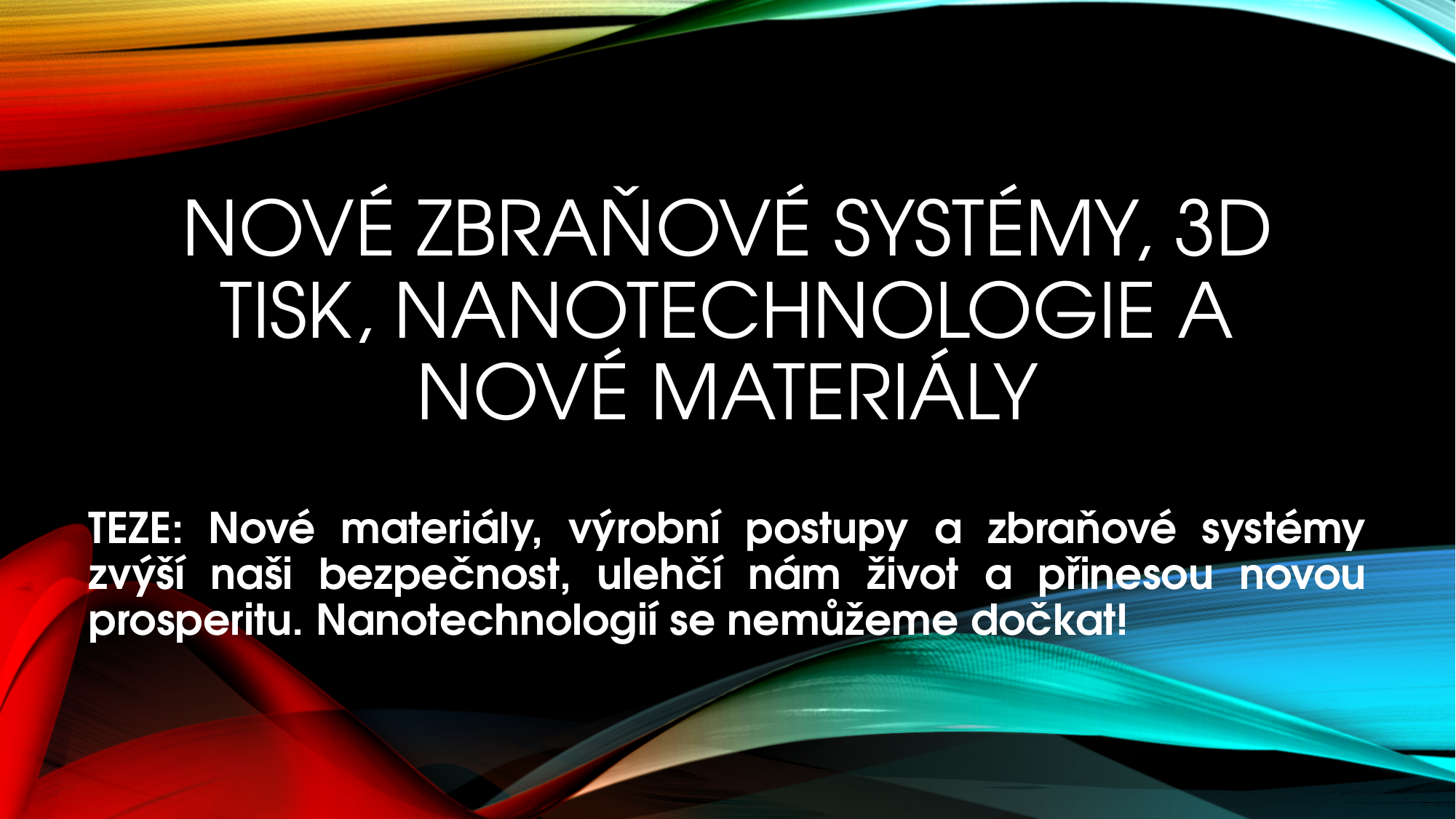

# NOVÉ ZBRAŇOVÉ SYSTÉMY, 3D tisk, nanotechnologie a nové materiály
TEZE: Nové materiály, výrobní postupy a zbraňové systémy zvýší naši bezpečnost, ulehčí nám život a přinesou novou prosperitu. Nanotechnologií se nemůžeme dočkat!